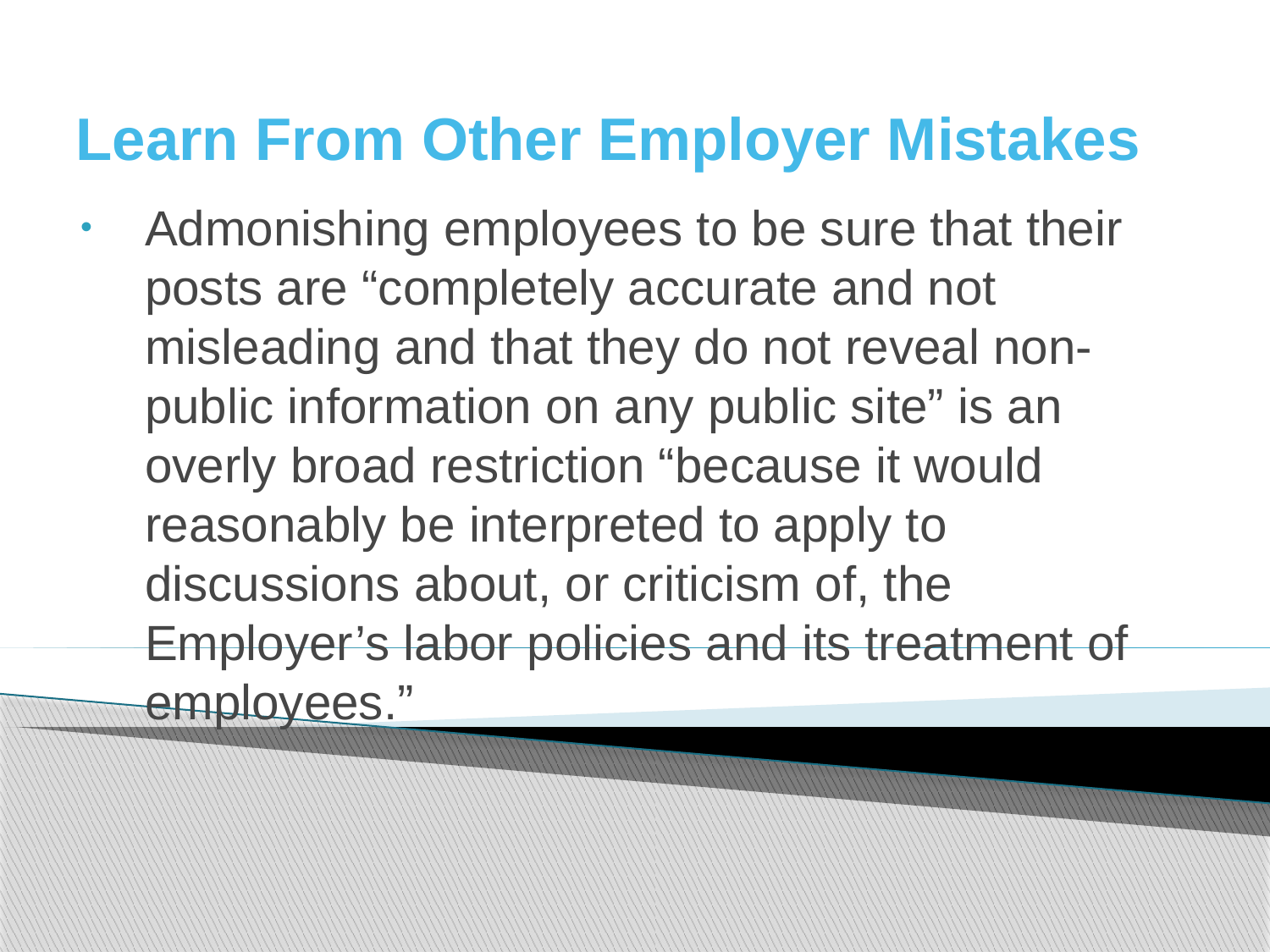

# Learn From Other Employer Mistakes
Admonishing employees to be sure that their posts are “completely accurate and not misleading and that they do not reveal non-public information on any public site” is an overly broad restriction “because it would reasonably be interpreted to apply to discussions about, or criticism of, the Employer’s labor policies and its treatment of employees.”